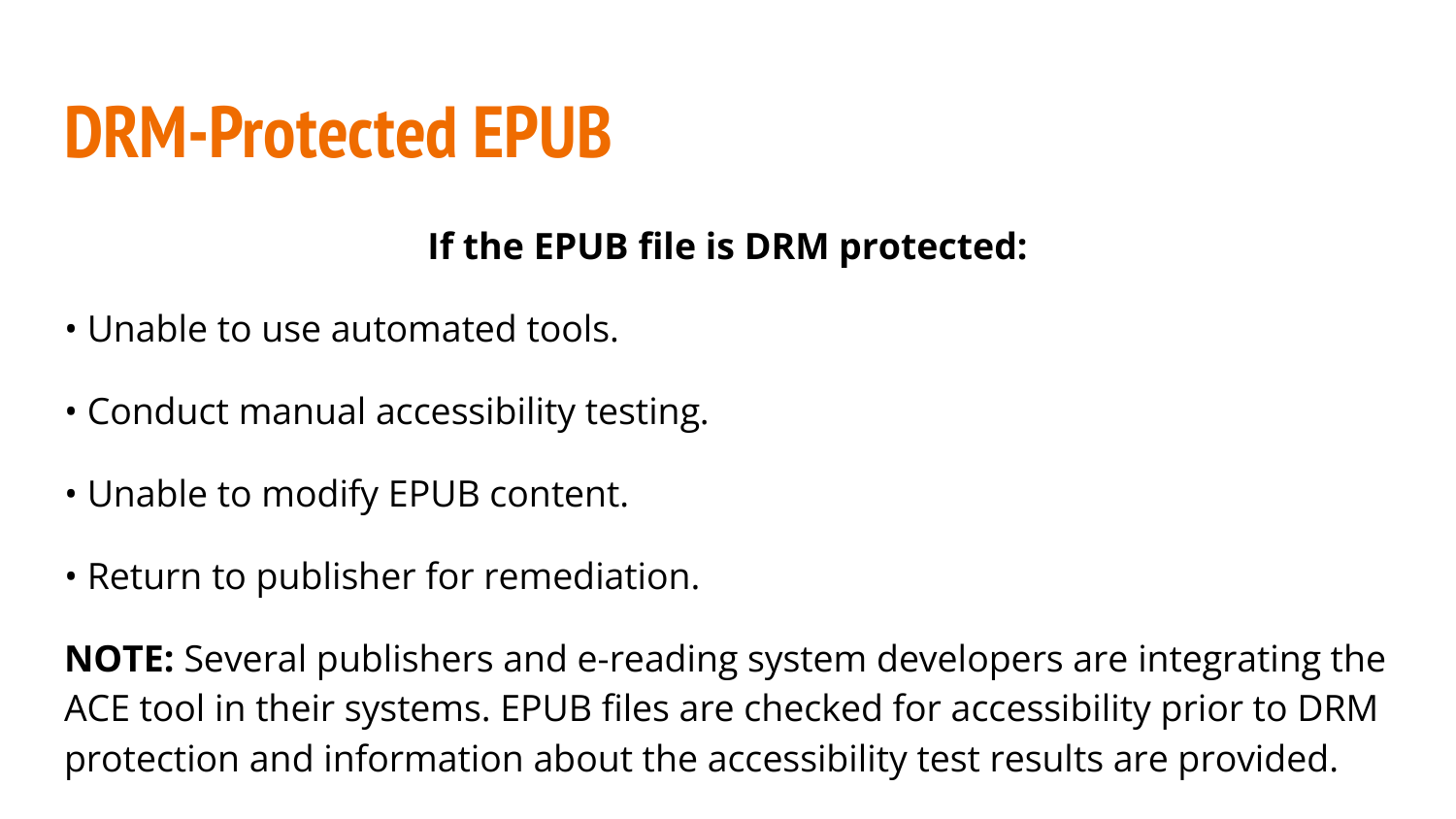

# DRM-Protected EPUB
If the EPUB file is DRM protected:
• Unable to use automated tools.
• Conduct manual accessibility testing.
• Unable to modify EPUB content.
• Return to publisher for remediation.
NOTE: Several publishers and e-reading system developers are integrating the ACE tool in their systems. EPUB files are checked for accessibility prior to DRM protection and information about the accessibility test results are provided.